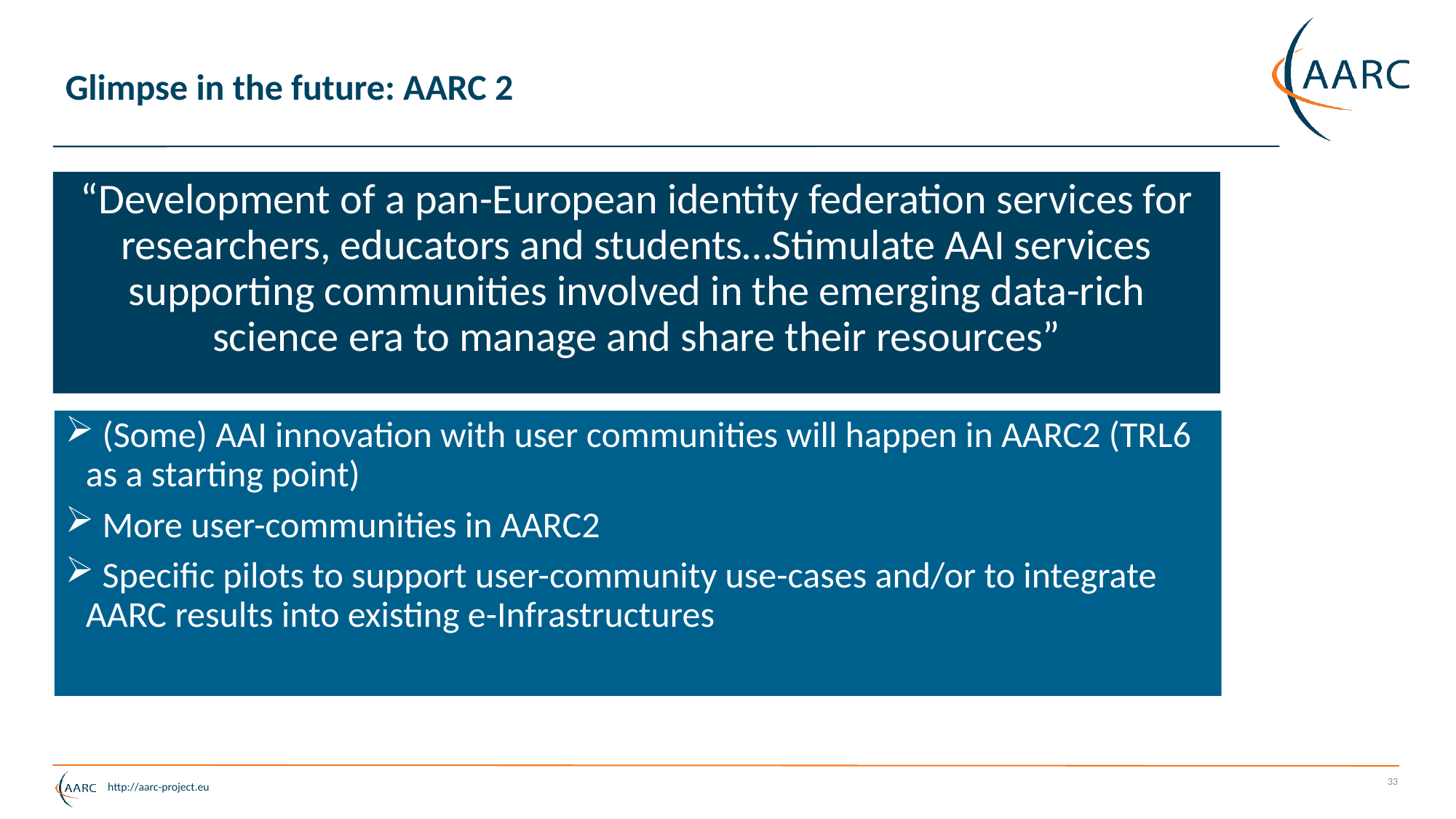

# Glimpse in the future: AARC 2
“Development of a pan-European identity federation services for researchers, educators and students…Stimulate AAI services supporting communities involved in the emerging data-rich science era to manage and share their resources”

 (Some) AAI innovation with user communities will happen in AARC2 (TRL6 as a starting point)
 More user-communities in AARC2
 Specific pilots to support user-community use-cases and/or to integrate AARC results into existing e-Infrastructures
33